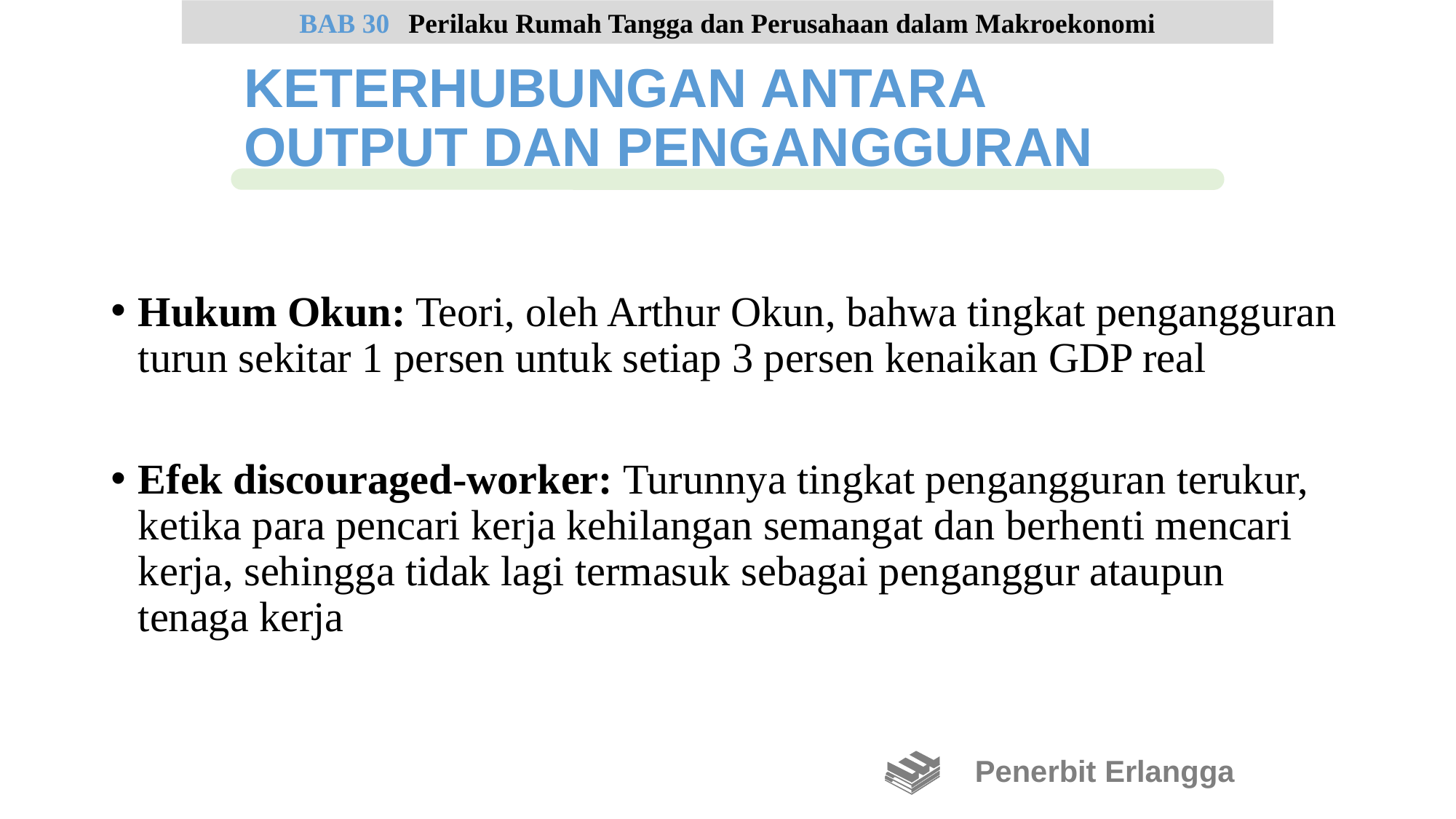

Hukum Okun: Teori, oleh Arthur Okun, bahwa tingkat pengangguran turun sekitar 1 persen untuk setiap 3 persen kenaikan GDP real

Efek discouraged-worker: Turunnya tingkat pengangguran terukur, ketika para pencari kerja kehilangan semangat dan berhenti mencari kerja, sehingga tidak lagi termasuk sebagai penganggur ataupun tenaga kerja
BAB 30	Perilaku Rumah Tangga dan Perusahaan dalam Makroekonomi
KETERHUBUNGAN ANTARA OUTPUT DAN PENGANGGURAN
Penerbit Erlangga